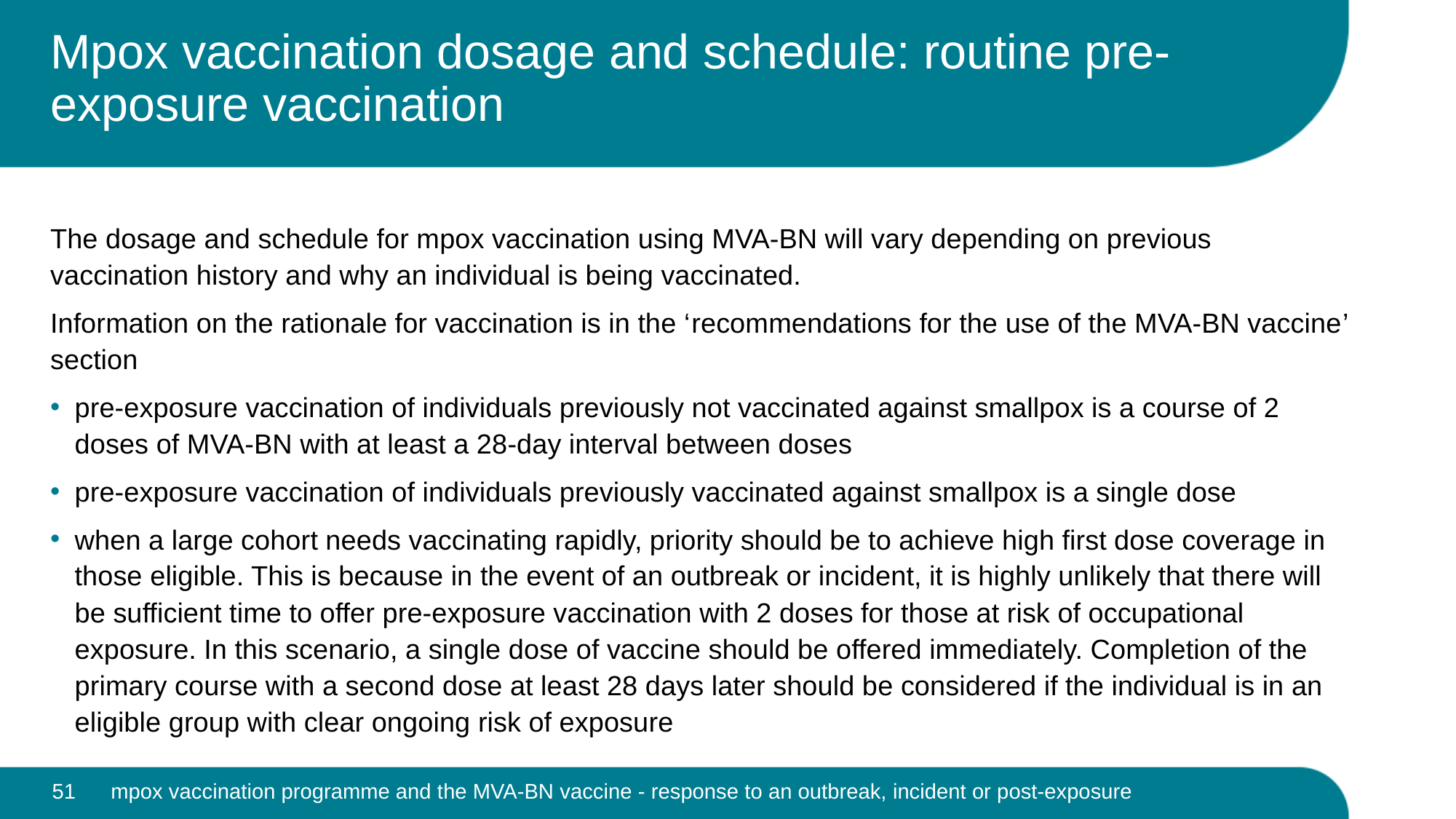

# Mpox vaccination dosage and schedule: routine pre-exposure vaccination
The dosage and schedule for mpox vaccination using MVA-BN will vary depending on previous vaccination history and why an individual is being vaccinated.
Information on the rationale for vaccination is in the ‘recommendations for the use of the MVA-BN vaccine’ section
pre-exposure vaccination of individuals previously not vaccinated against smallpox is a course of 2 doses of MVA-BN with at least a 28-day interval between doses​
pre-exposure vaccination of individuals previously vaccinated against smallpox is a single dose
when a large cohort needs vaccinating rapidly, priority should be to achieve high first dose coverage in those eligible. This is because in the event of an outbreak or incident, it is highly unlikely that there will be sufficient time to offer pre-exposure vaccination with 2 doses for those at risk of occupational exposure. In this scenario, a single dose of vaccine should be offered immediately. Completion of the primary course with a second dose at least 28 days later should be considered if the individual is in an eligible group with clear ongoing risk of exposure

51
mpox vaccination programme and the MVA-BN vaccine - response to an outbreak, incident or post-exposure